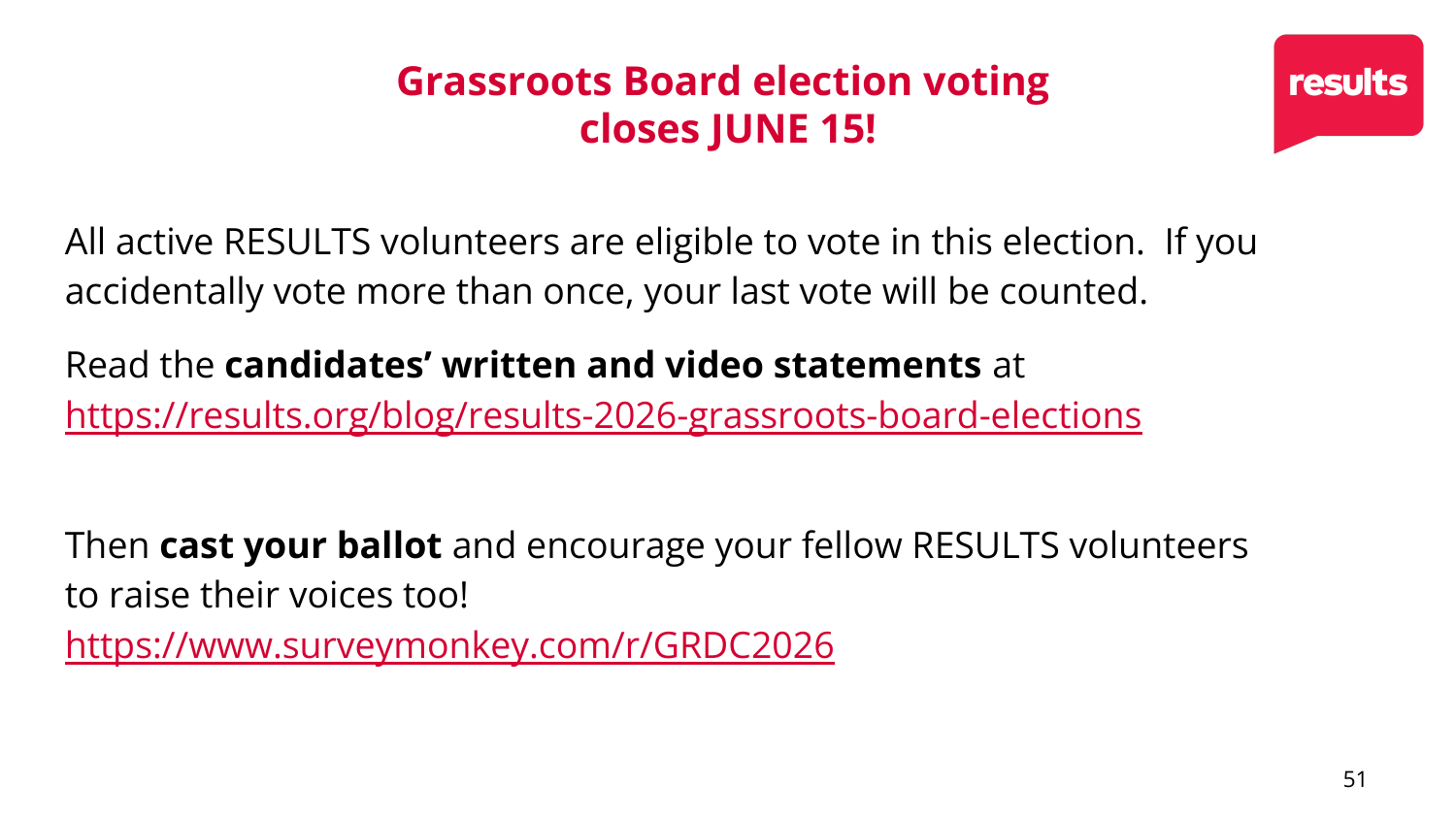

# Grassroots Board election voting  closes JUNE 15!
All active RESULTS volunteers are eligible to vote in this election.  If you accidentally vote more than once, your last vote will be counted.
Read the candidates’ written and video statements at https://results.org/blog/results-2026-grassroots-board-elections

Then cast your ballot and encourage your fellow RESULTS volunteers
to raise their voices too!
https://www.surveymonkey.com/r/GRDC2026

51